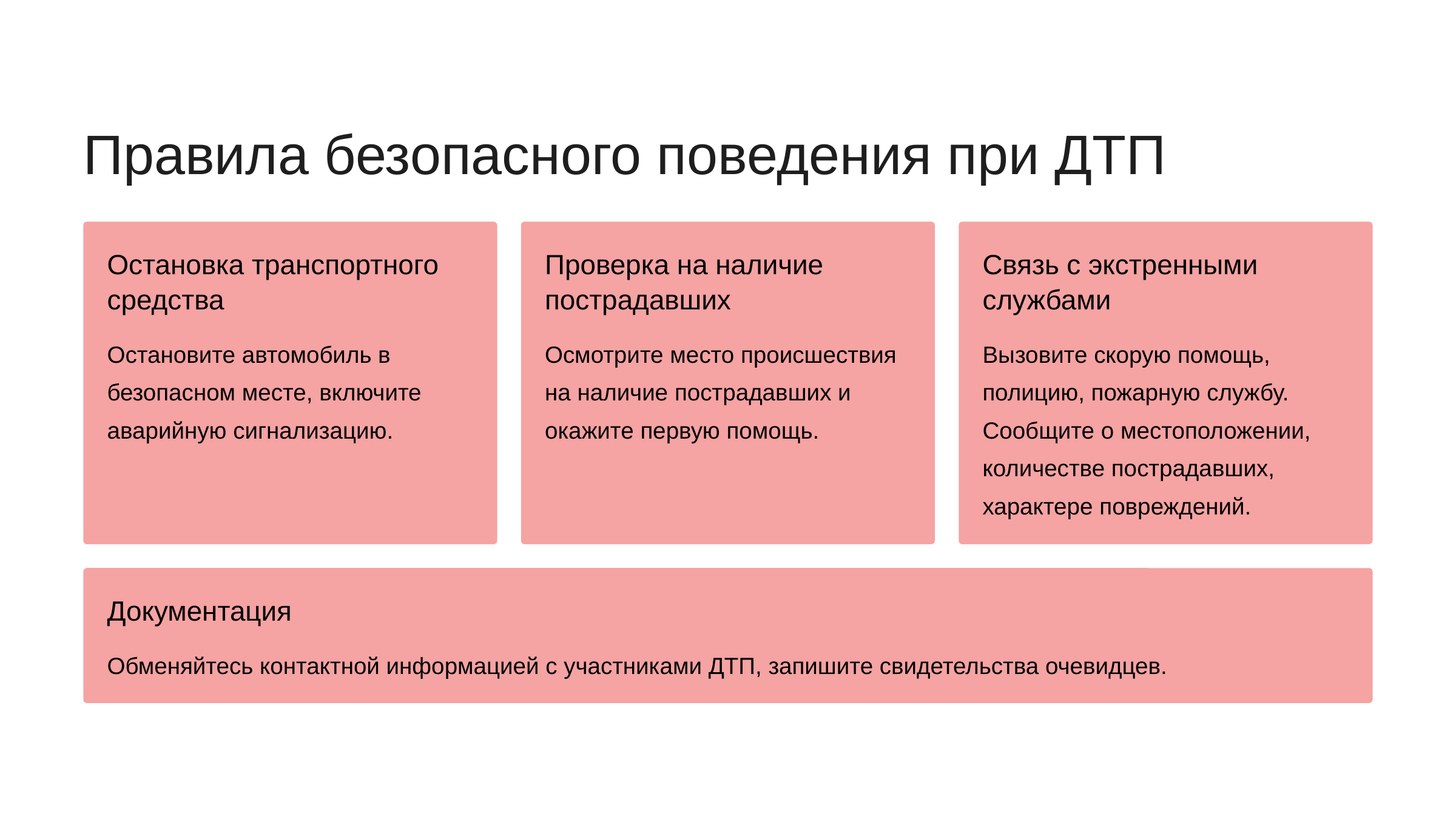

newUROKI.net
Правила безопасного поведения при ДТП

Остановка транспортного средства
Проверка на наличие пострадавших
Связь с экстренными службами
Остановите автомобиль в безопасном месте, включите аварийную сигнализацию.
Осмотрите место происшествия на наличие пострадавших и окажите первую помощь.
Вызовите скорую помощь, полицию, пожарную службу. Сообщите о местоположении, количестве пострадавших, характере повреждений.

Документация
Обменяйтесь контактной информацией с участниками ДТП, запишите свидетельства очевидцев.